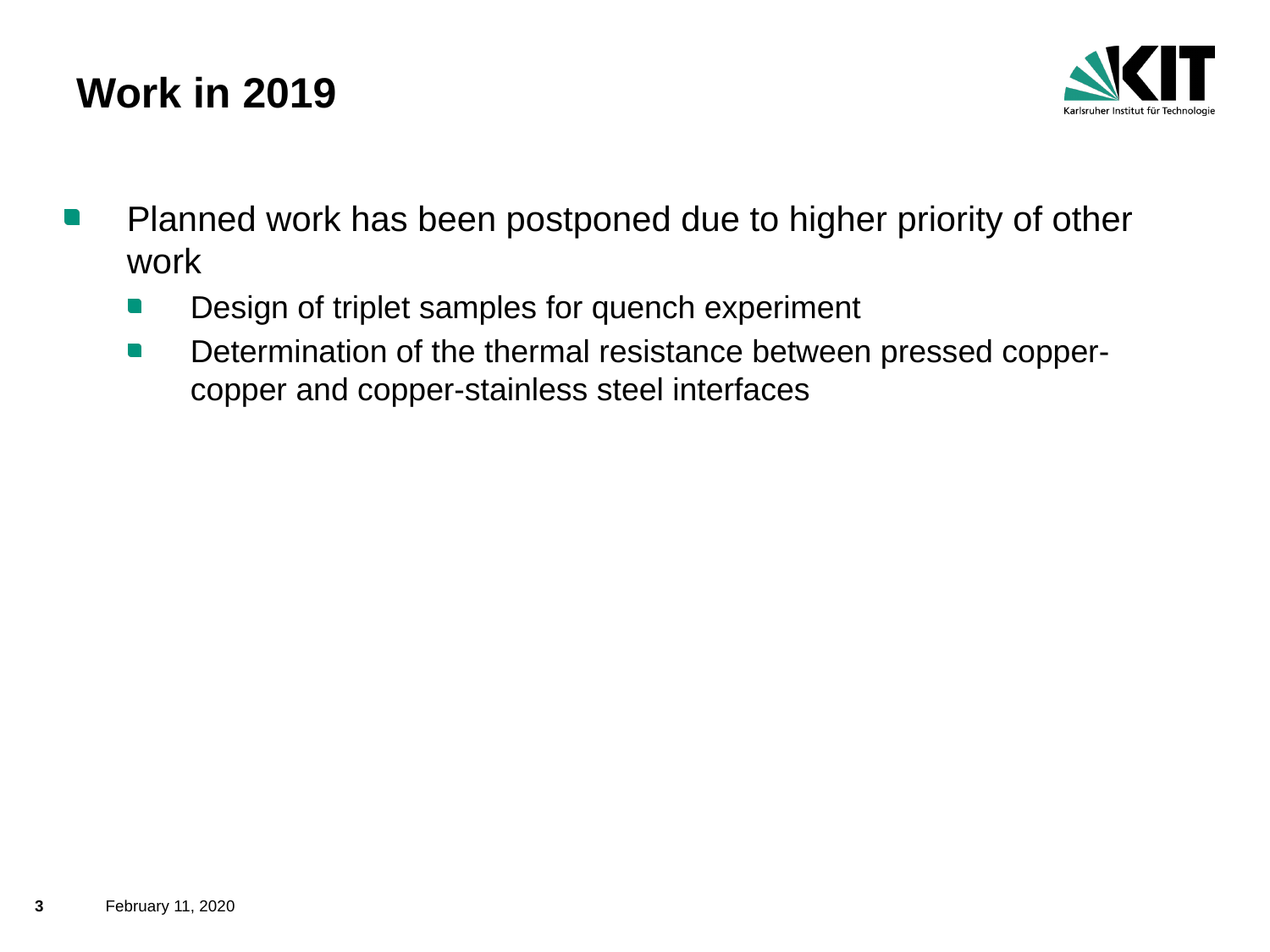

# Work in 2019
Planned work has been postponed due to higher priority of other work
Design of triplet samples for quench experiment
Determination of the thermal resistance between pressed copper-copper and copper-stainless steel interfaces